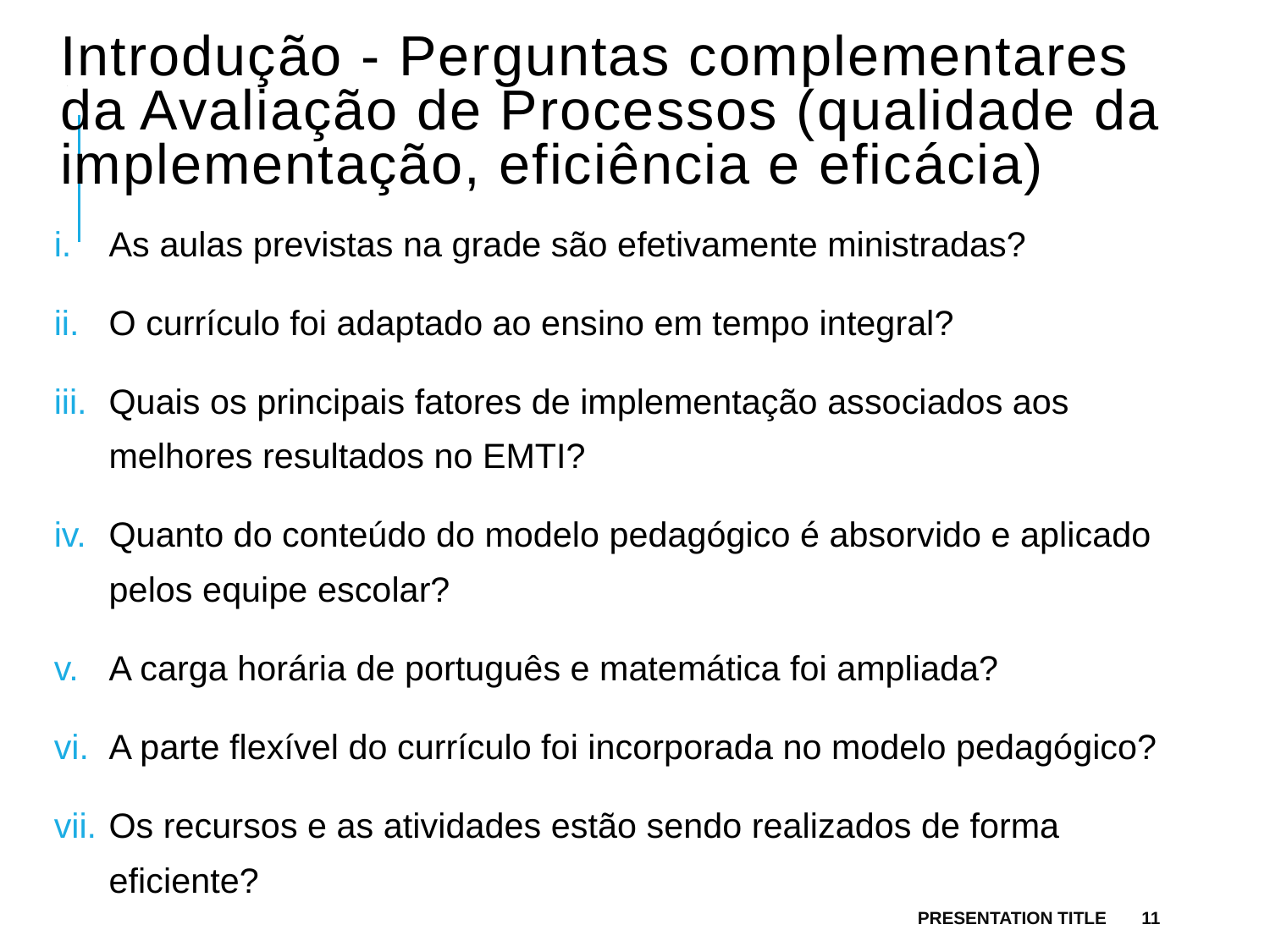

# Introdução - Perguntas complementares da Avaliação de Processos (qualidade da implementação, eficiência e eficácia)
As aulas previstas na grade são efetivamente ministradas?
O currículo foi adaptado ao ensino em tempo integral?
Quais os principais fatores de implementação associados aos melhores resultados no EMTI?
Quanto do conteúdo do modelo pedagógico é absorvido e aplicado pelos equipe escolar?
A carga horária de português e matemática foi ampliada?
A parte flexível do currículo foi incorporada no modelo pedagógico?
Os recursos e as atividades estão sendo realizados de forma eficiente?

Presentation Title
11